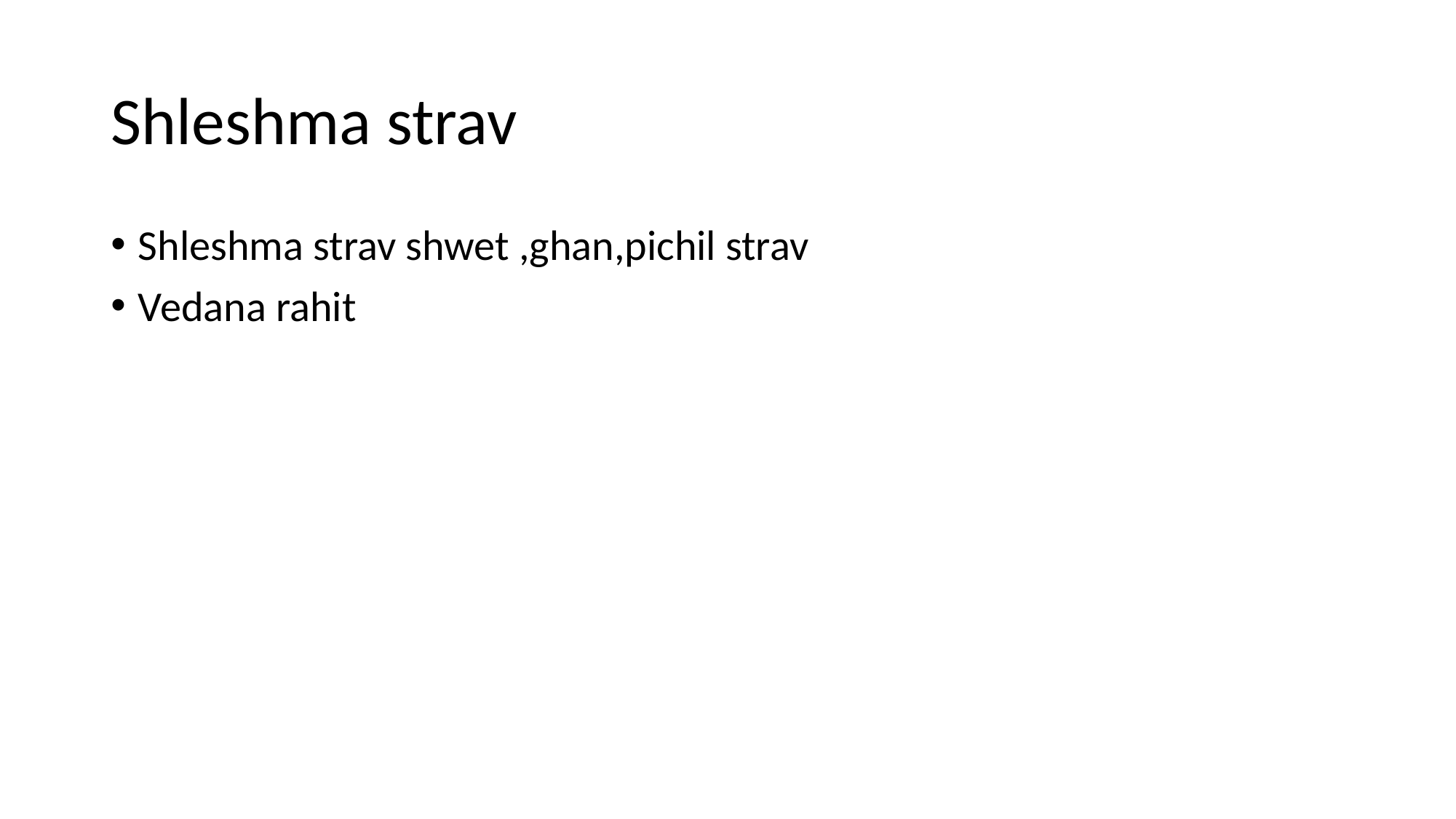

# Shleshma strav
Shleshma strav shwet ,ghan,pichil strav
Vedana rahit